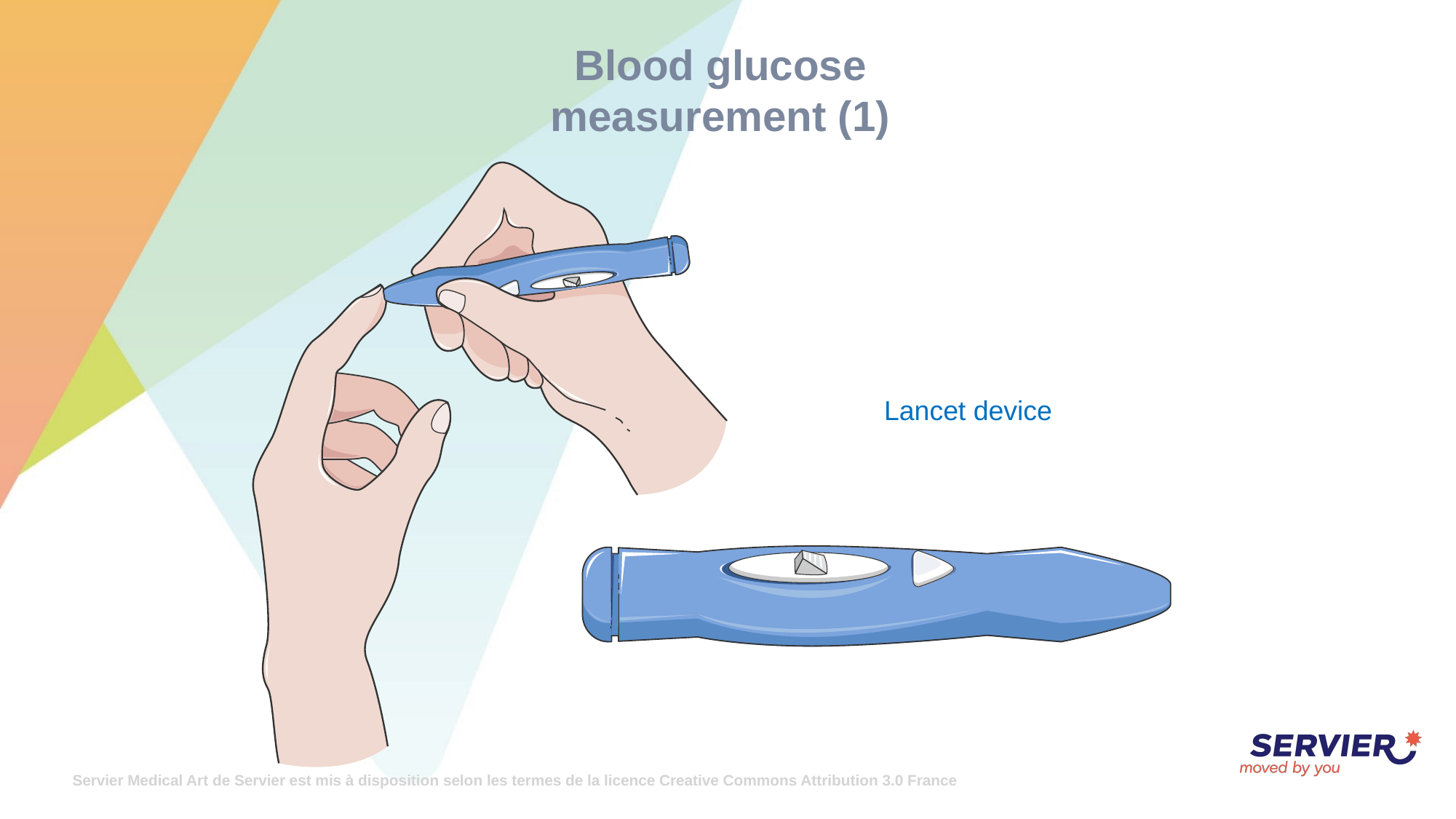

# Blood glucose measurement (1)

Lancet device